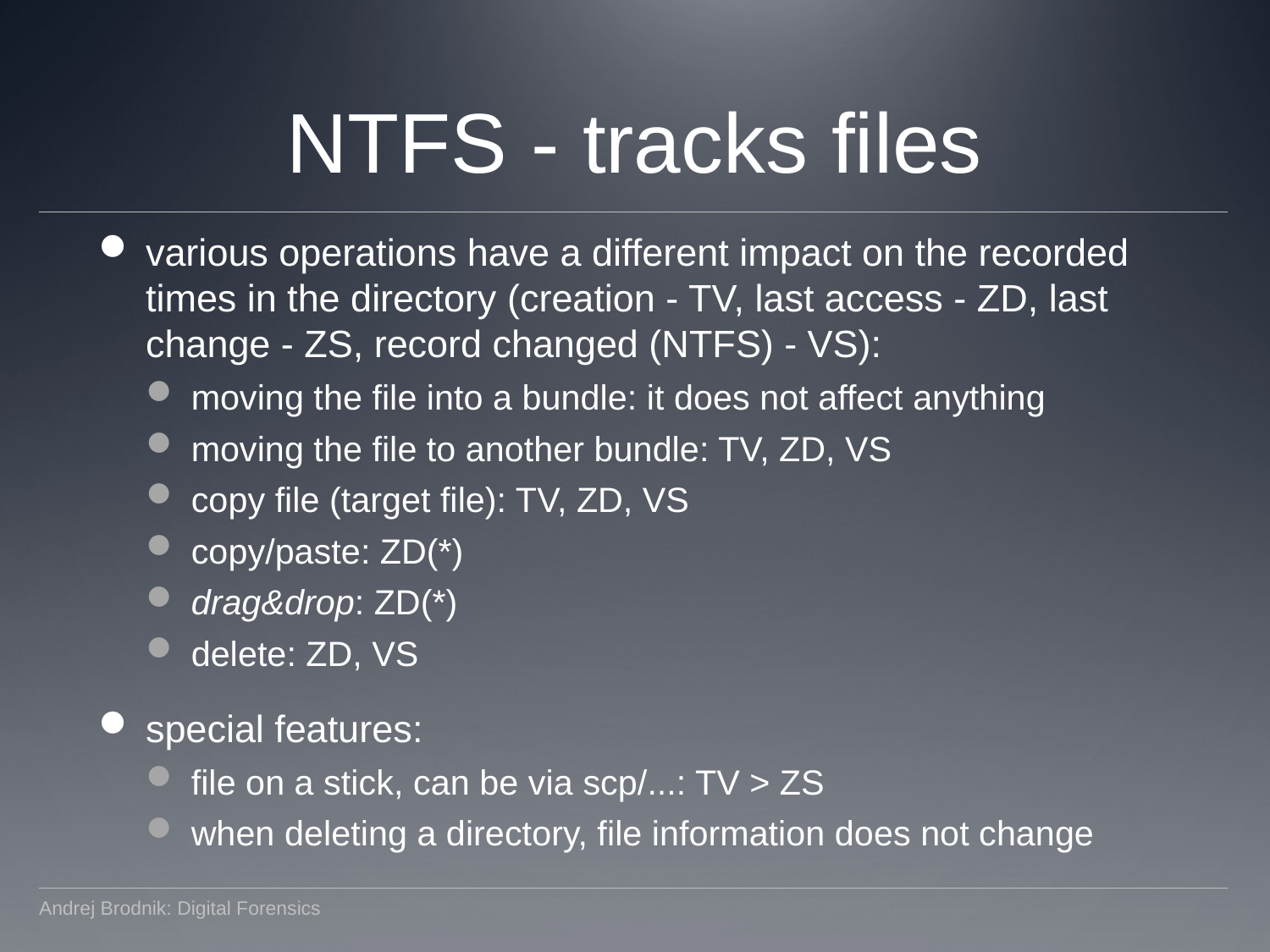

# NTFS - tracks files
various operations have a different impact on the recorded times in the directory (creation - TV, last access - ZD, last change - ZS, record changed (NTFS) - VS):
moving the file into a bundle: it does not affect anything
moving the file to another bundle: TV, ZD, VS
copy file (target file): TV, ZD, VS
copy/paste: ZD(*)
drag&drop: ZD(*)
delete: ZD, VS
special features:
file on a stick, can be via scp/...: TV > ZS
when deleting a directory, file information does not change
Andrej Brodnik: Digital Forensics